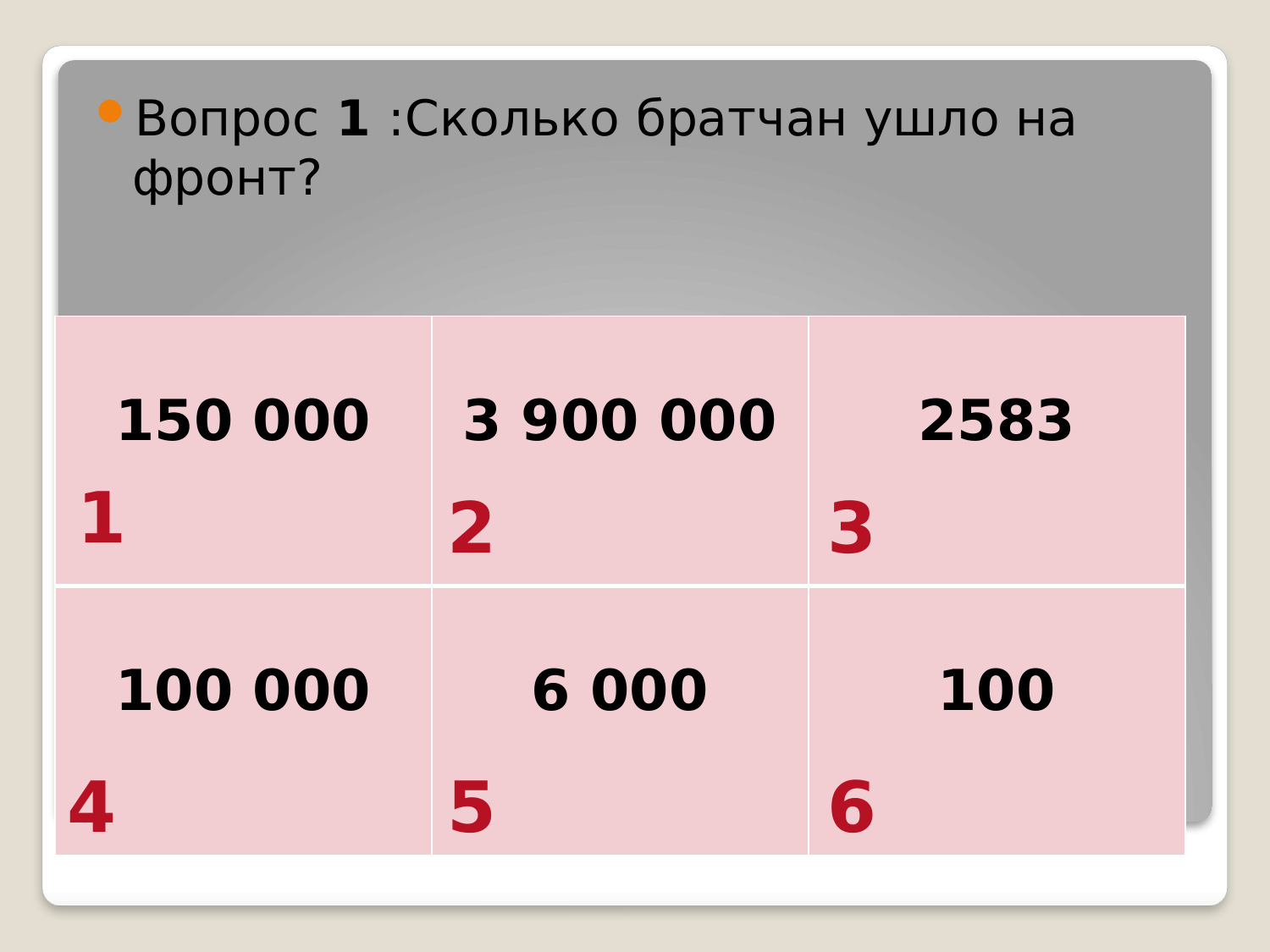

Вопрос 1 :Сколько братчан ушло на фронт?
| 150 000 | 3 900 000 | 2583 |
| --- | --- | --- |
| 100 000 | 6 000 | 100 |
1
2
3
#
4
5
6